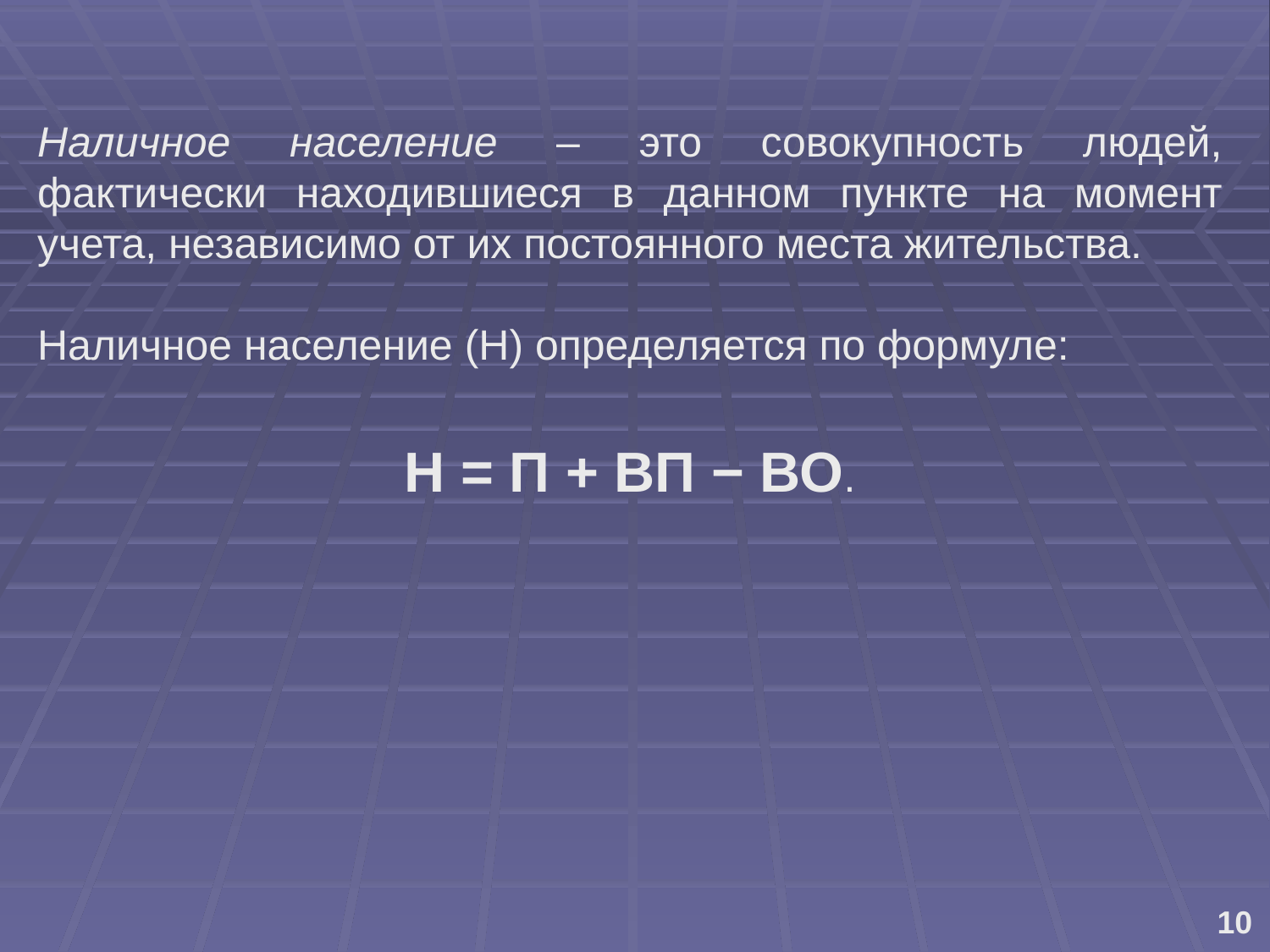

Наличное население – это совокупность людей, фактически находившиеся в данном пункте на момент учета, независимо от их постоянного места жительства.

Наличное население (Н) определяется по формуле:

Н = П + ВП − ВО.

10